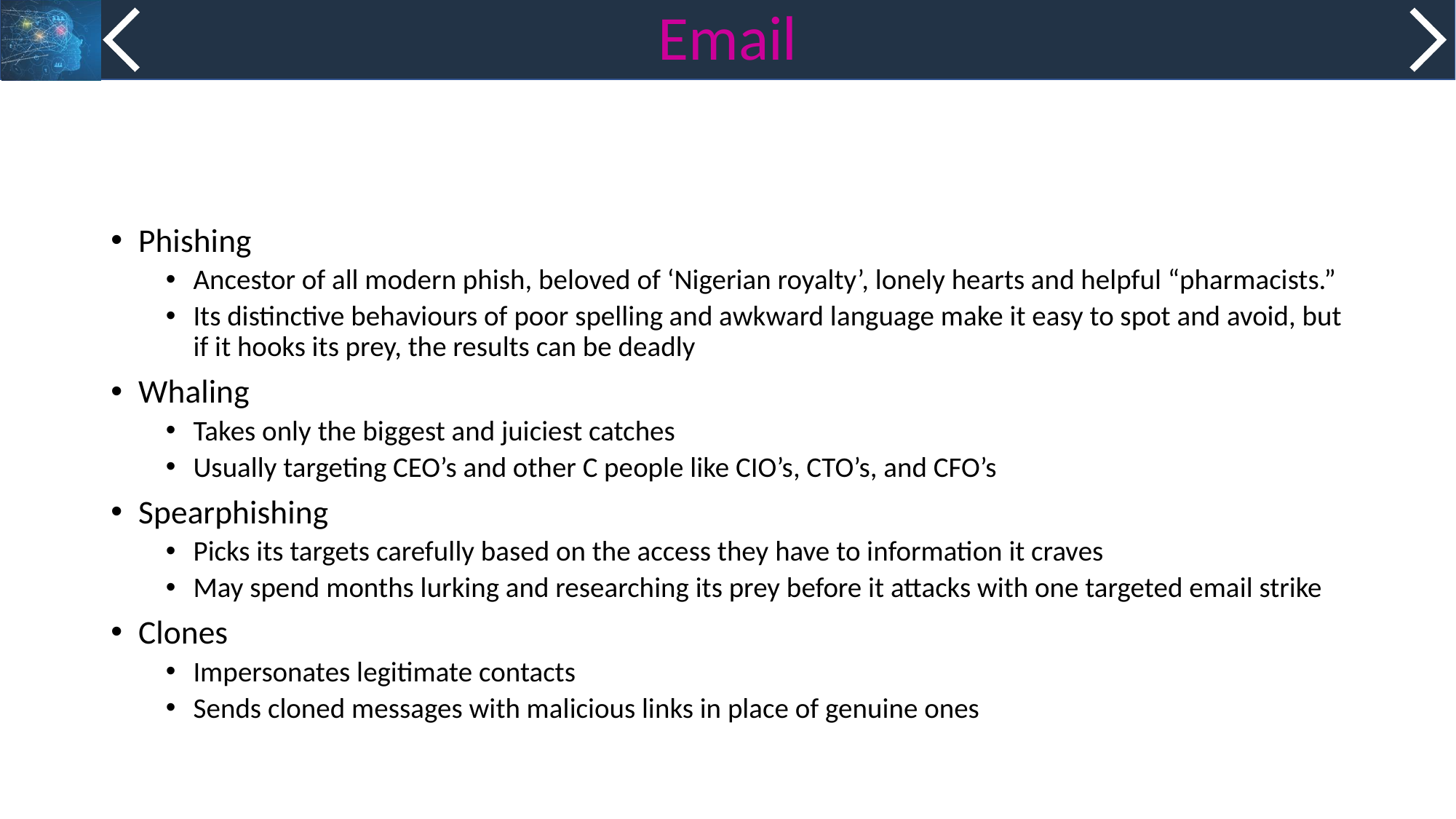

# Email
Phishing
Ancestor of all modern phish, beloved of ‘Nigerian royalty’, lonely hearts and helpful “pharmacists.”
Its distinctive behaviours of poor spelling and awkward language make it easy to spot and avoid, but if it hooks its prey, the results can be deadly
Whaling
Takes only the biggest and juiciest catches
Usually targeting CEO’s and other C people like CIO’s, CTO’s, and CFO’s
Spearphishing
Picks its targets carefully based on the access they have to information it craves
May spend months lurking and researching its prey before it attacks with one targeted email strike
Clones
Impersonates legitimate contacts
Sends cloned messages with malicious links in place of genuine ones